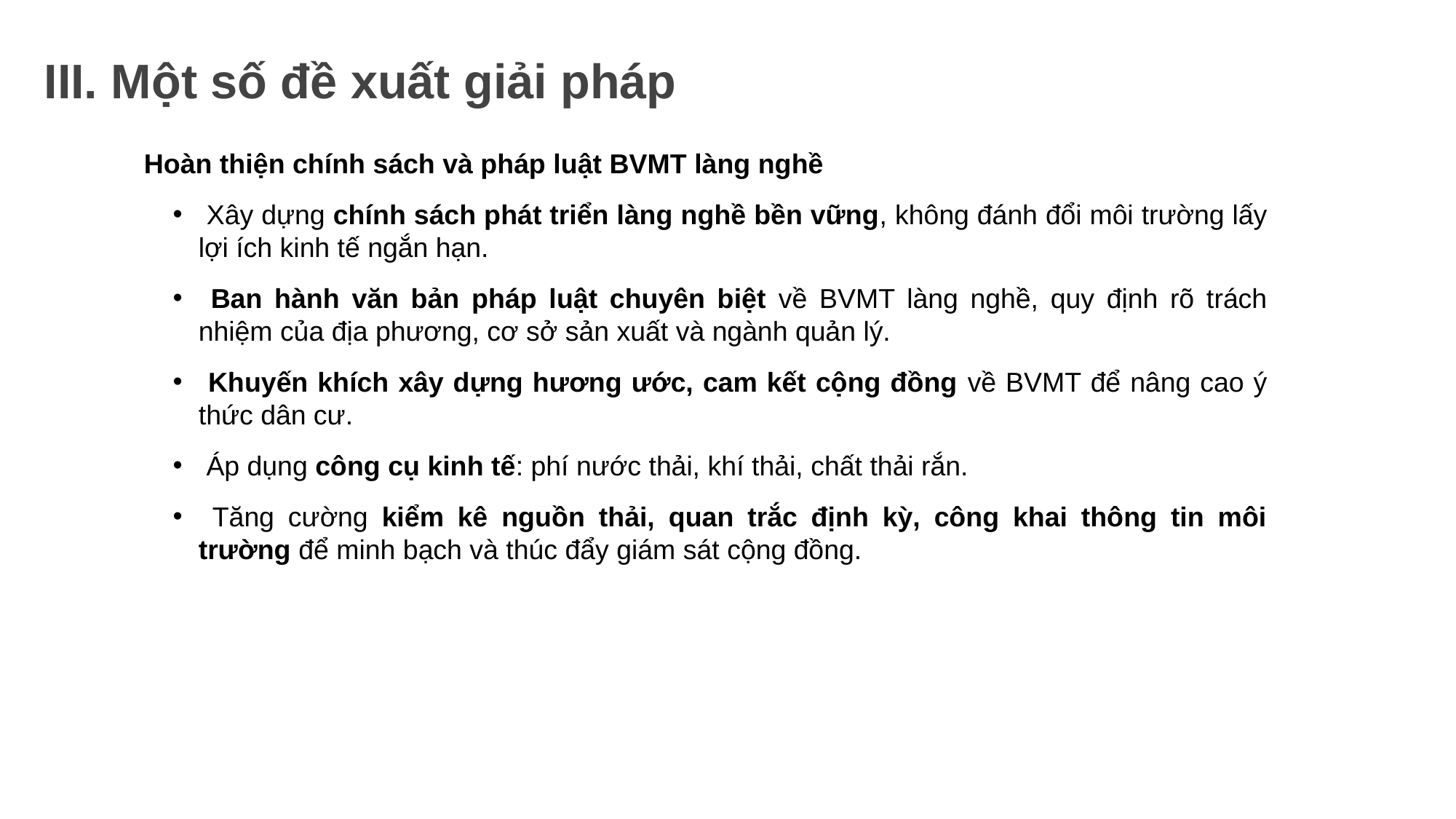

III. Một số đề xuất giải pháp
Hoàn thiện chính sách và pháp luật BVMT làng nghề
 Xây dựng chính sách phát triển làng nghề bền vững, không đánh đổi môi trường lấy lợi ích kinh tế ngắn hạn.
 Ban hành văn bản pháp luật chuyên biệt về BVMT làng nghề, quy định rõ trách nhiệm của địa phương, cơ sở sản xuất và ngành quản lý.
 Khuyến khích xây dựng hương ước, cam kết cộng đồng về BVMT để nâng cao ý thức dân cư.
 Áp dụng công cụ kinh tế: phí nước thải, khí thải, chất thải rắn.
 Tăng cường kiểm kê nguồn thải, quan trắc định kỳ, công khai thông tin môi trường để minh bạch và thúc đẩy giám sát cộng đồng.
5